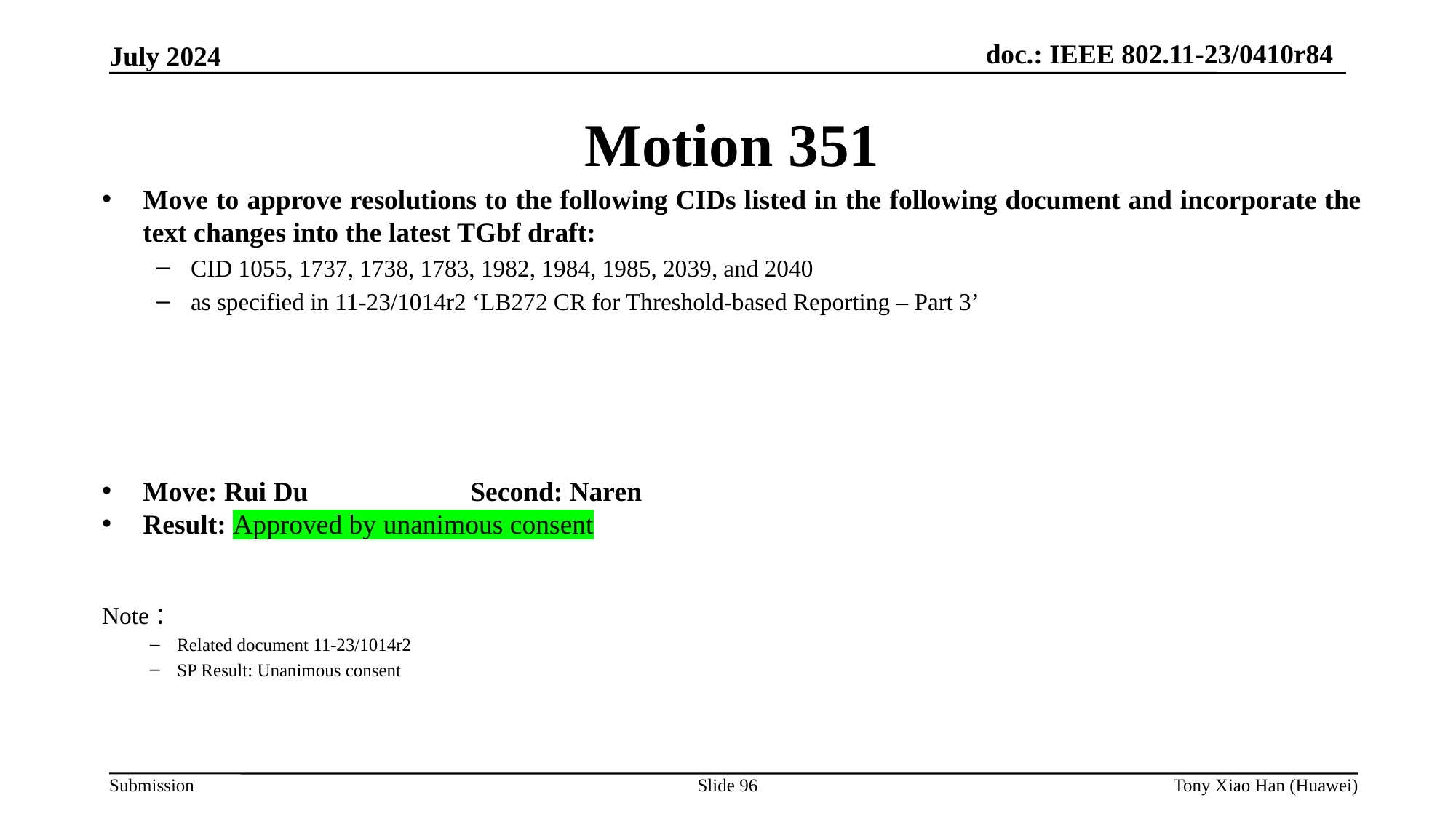

Motion 351

Move to approve resolutions to the following CIDs listed in the following document and incorporate the text changes into the latest TGbf draft:
CID 1055, 1737, 1738, 1783, 1982, 1984, 1985, 2039, and 2040
as specified in 11-23/1014r2 ‘LB272 CR for Threshold-based Reporting – Part 3’

Move: Rui Du 		Second: Naren
Result: Approved by unanimous consent

Note：
Related document 11-23/1014r2
SP Result: Unanimous consent